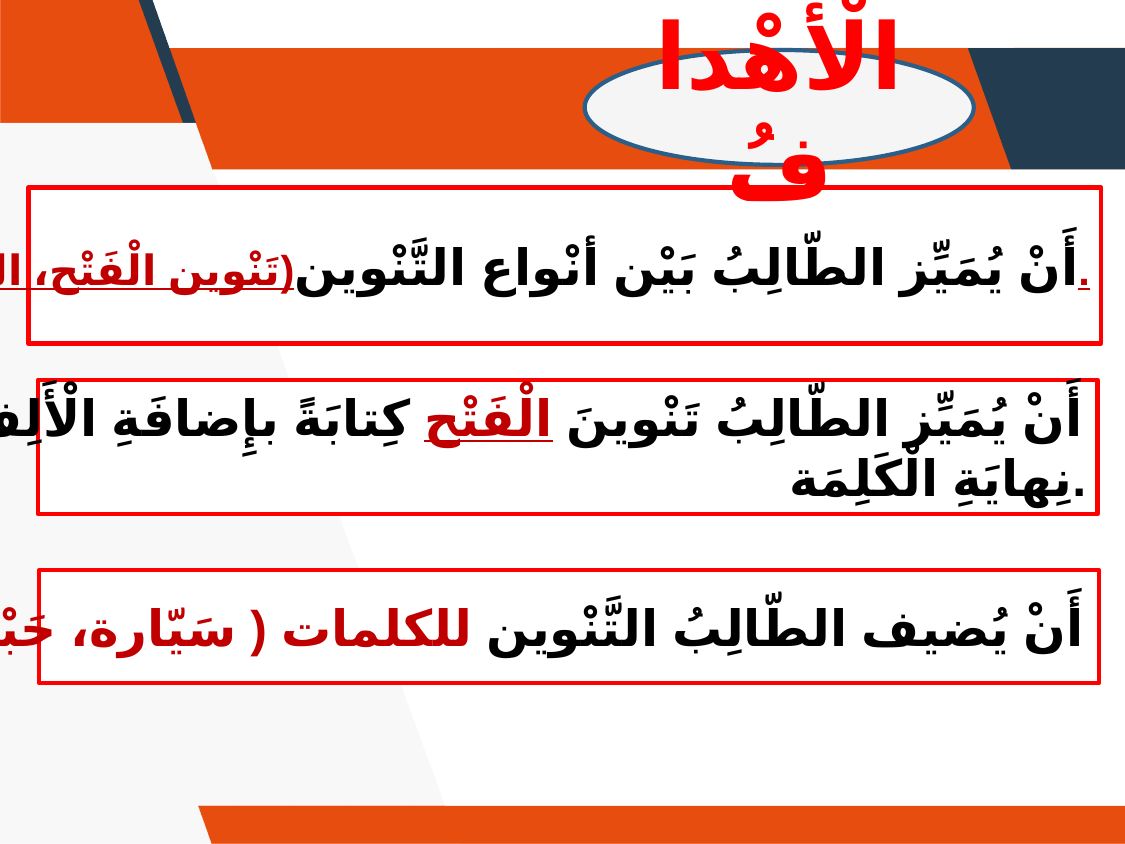

الْأَهْدافُ
1- أَنْ يُمَيِّز الطّالِبُ بَيْن أنْواع التَّنْوين(تَنْوين الْفَتْح، الضَّم وَ الْكَسْر).
2- أَنْ يُمَيِّز الطّالِبُ تَنْوينَ الْفَتْح كِتابَةً بإِضافَةِ الْأَلِف في
    نِهايَةِ الْكَلِمَة.
 3- أَنْ يُضيف الطّالِبُ التَّنْوين للكلمات ( سَيّارة، حَبْل)